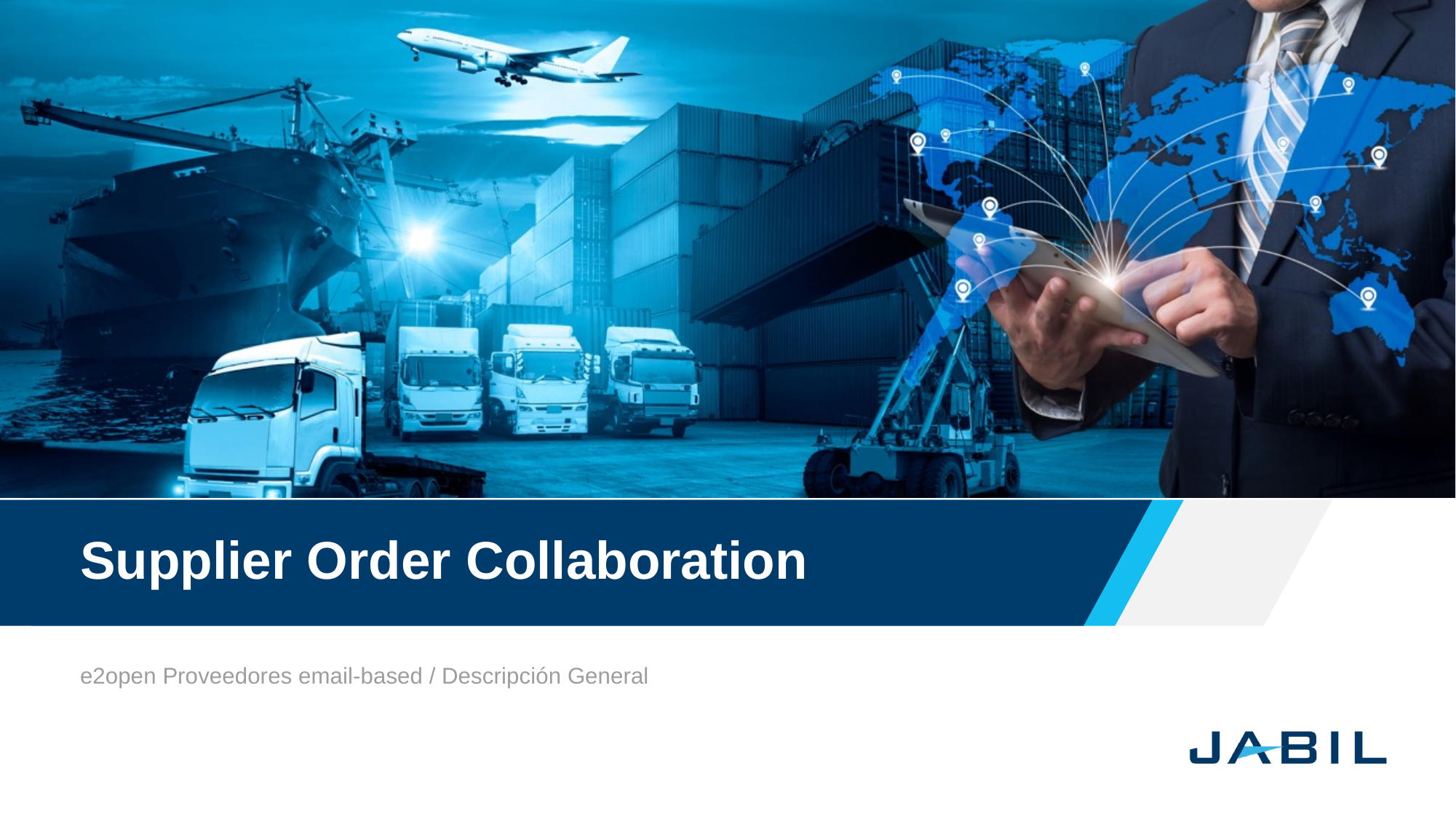

# Supplier Order Collaboration
e2open Proveedores email-based / Descripción General